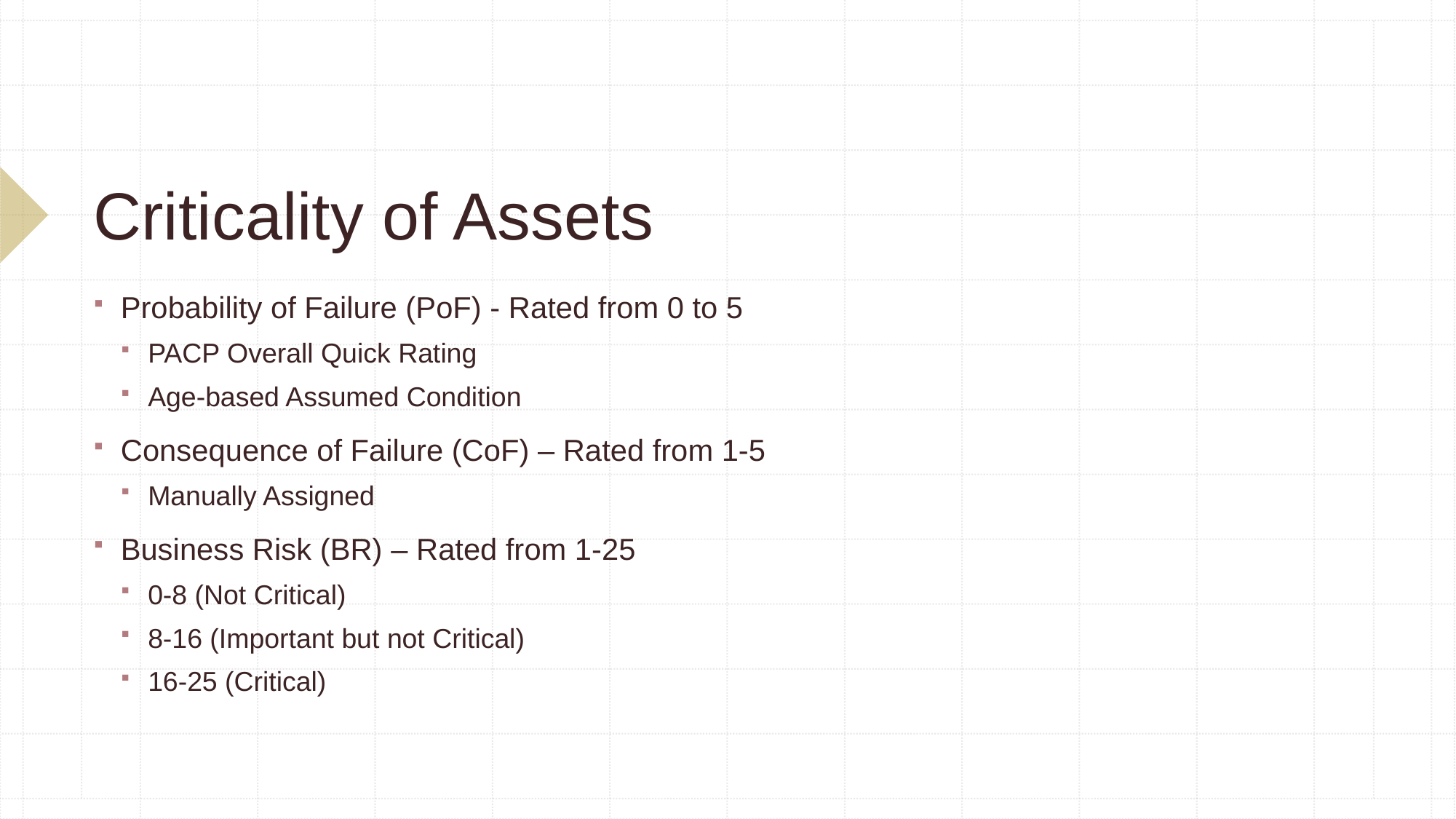

# Criticality of Assets
Probability of Failure (PoF) - Rated from 0 to 5
PACP Overall Quick Rating
Age-based Assumed Condition
Consequence of Failure (CoF) – Rated from 1-5
Manually Assigned
Business Risk (BR) – Rated from 1-25
0-8 (Not Critical)
8-16 (Important but not Critical)
16-25 (Critical)